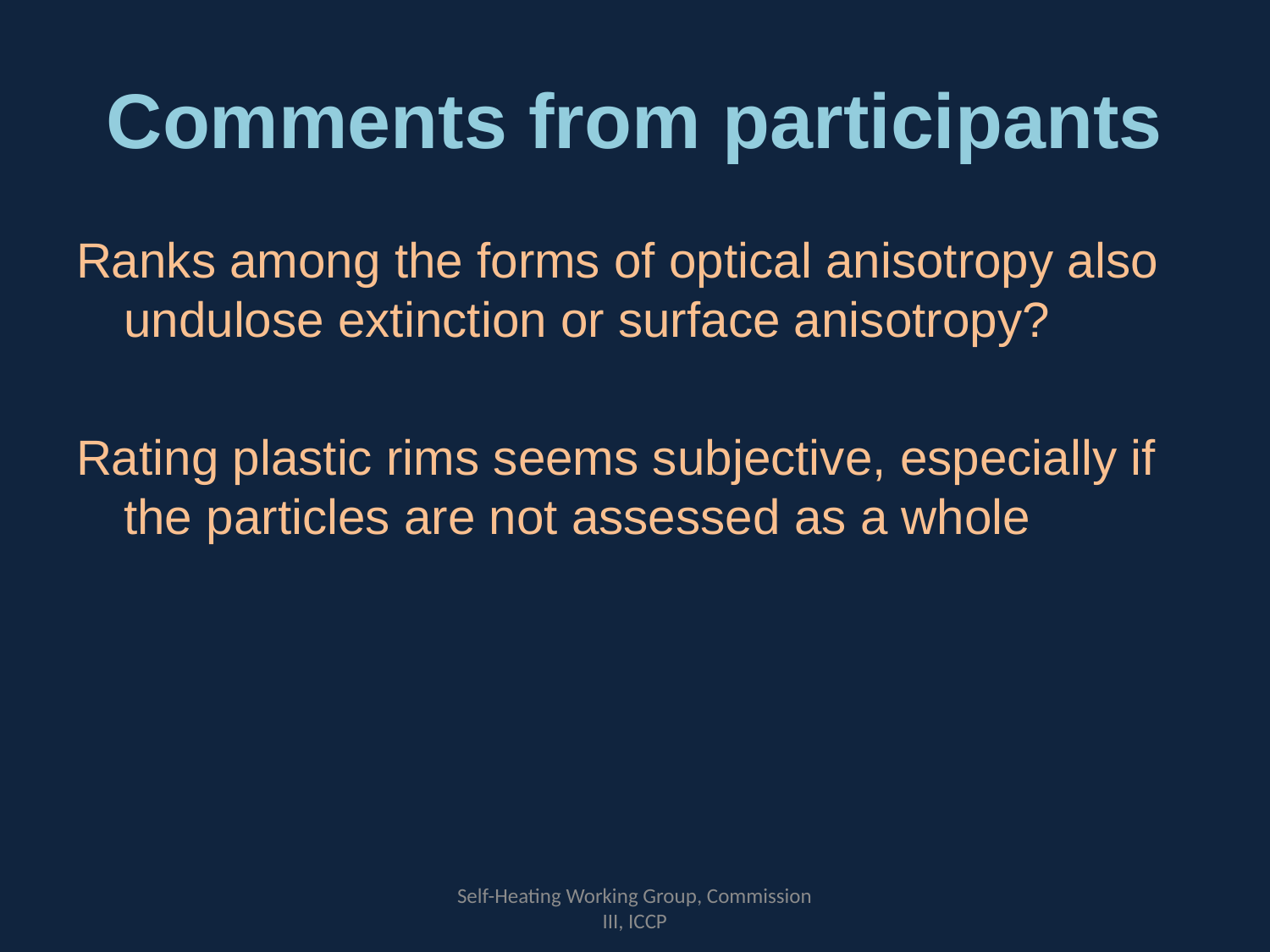

# Comments from participants
Ranks among the forms of optical anisotropy also undulose extinction or surface anisotropy?

Rating plastic rims seems subjective, especially if the particles are not assessed as a whole
Self-Heating Working Group, Commission III, ICCP